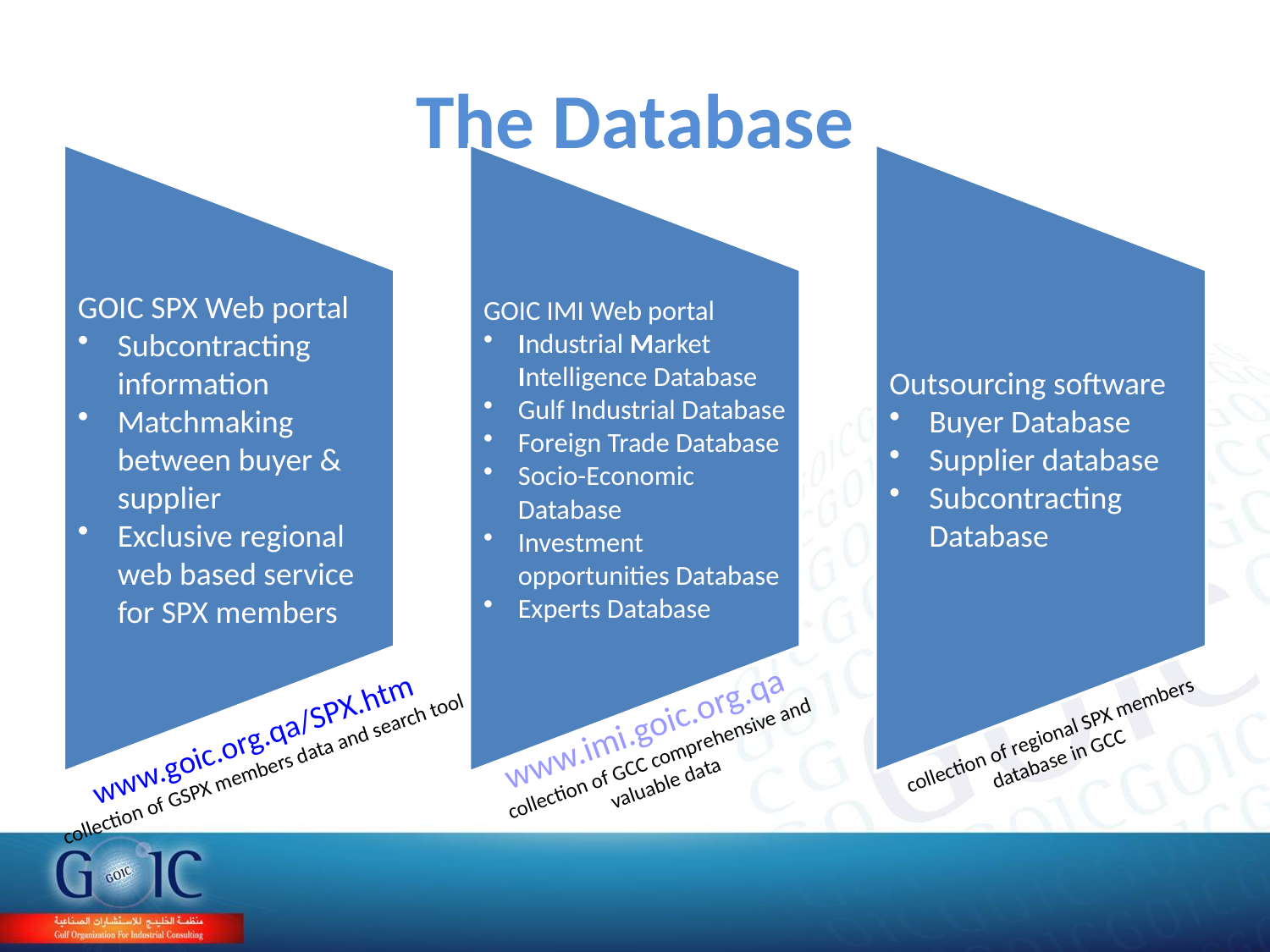

# The Database
GOIC SPX Web portal
GOIC IMI Web portal
Industrial Market Intelligence Database
Outsourcing software
Buyer Database
Subcontracting information
Foreign Trade Database
Socio-Economic Database
Investment opportunities Database
Experts Database
Supplier database
Subcontracting Database
Matchmaking between buyer & supplier
Exclusive regional web based service for SPX members
Gulf Industrial Database
collection of regional SPX members database in GCC
www.imi.goic.org.qa
collection of GCC comprehensive and valuable data
www.goic.org.qa/SPX.htm
collection of GSPX members data and search tool